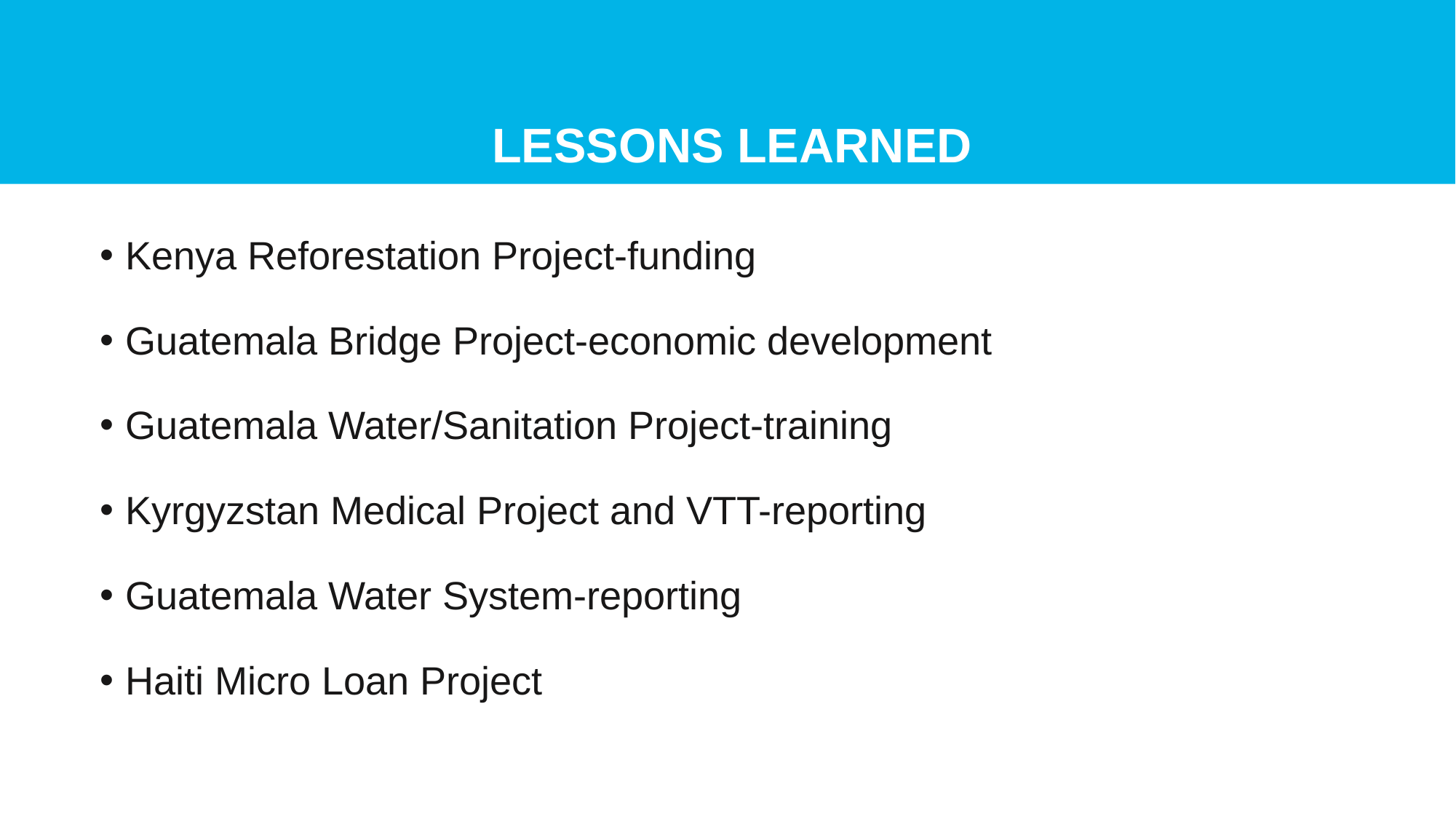

# Lessons Learned
Kenya Reforestation Project-funding

Guatemala Bridge Project-economic development

Guatemala Water/Sanitation Project-training

Kyrgyzstan Medical Project and VTT-reporting

Guatemala Water System-reporting

Haiti Micro Loan Project